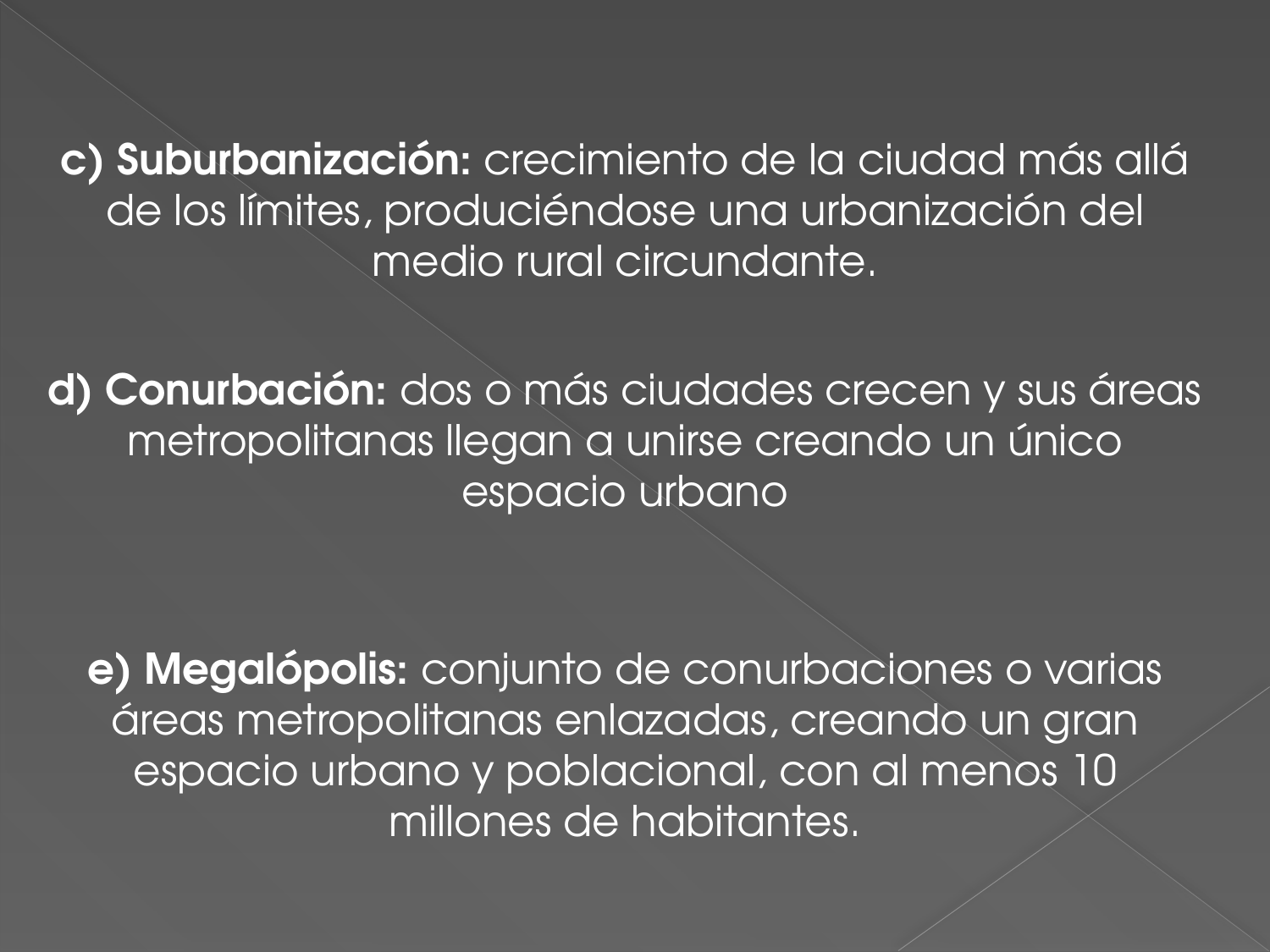

c) Suburbanización: crecimiento de la ciudad más allá de los límites, produciéndose una urbanización del medio rural circundante.
d) Conurbación: dos o más ciudades crecen y sus áreas metropolitanas llegan a unirse creando un único espacio urbano
e) Megalópolis: conjunto de conurbaciones o varias áreas metropolitanas enlazadas, creando un gran espacio urbano y poblacional, con al menos 10 millones de habitantes.